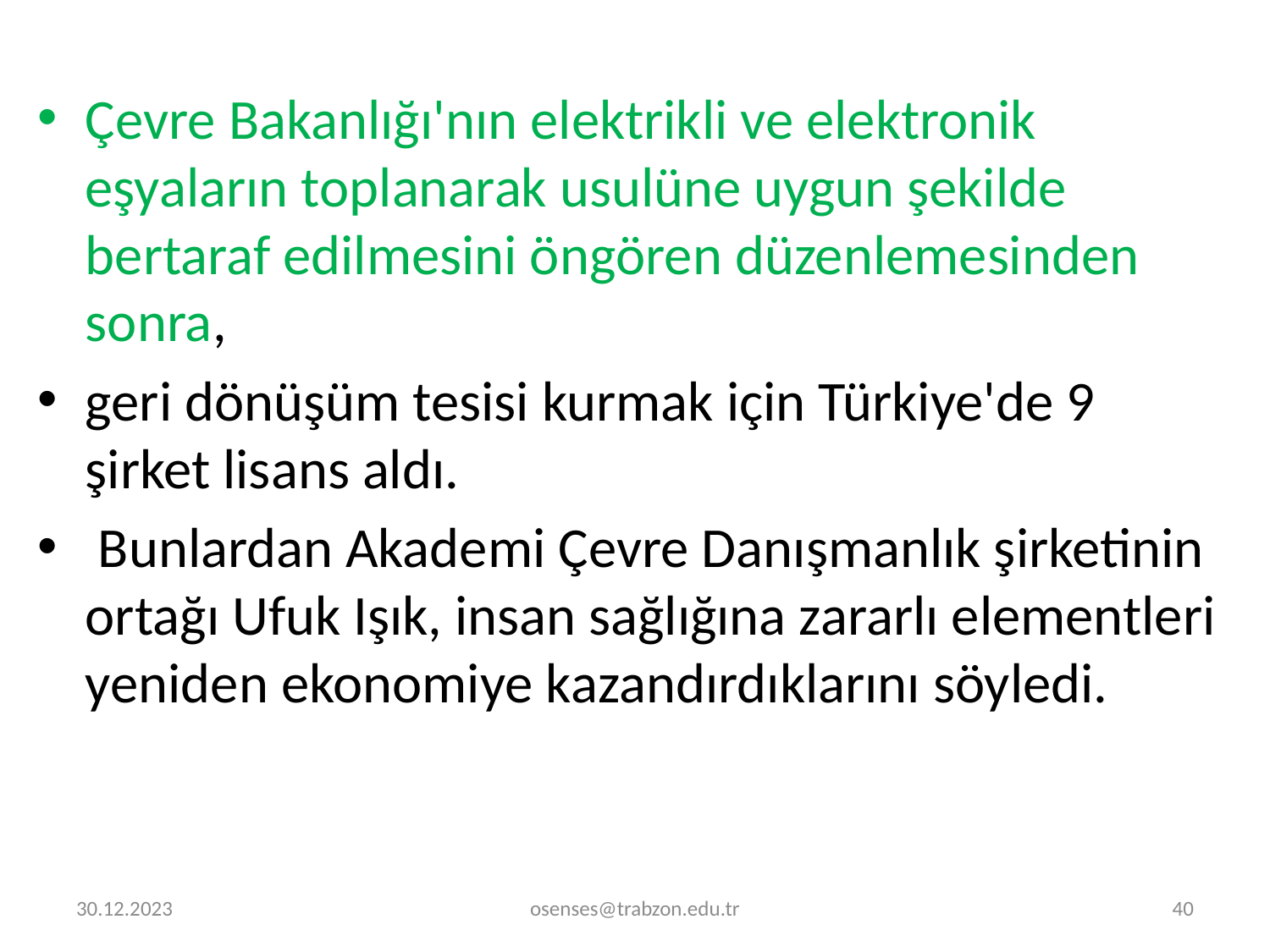

Çevre Bakanlığı'nın elektrikli ve elektronik eşyaların toplanarak usulüne uygun şekilde bertaraf edilmesini öngören düzenlemesinden sonra,
geri dönüşüm tesisi kurmak için Türkiye'de 9 şirket lisans aldı.
 Bunlardan Akademi Çevre Danışmanlık şirketinin ortağı Ufuk Işık, insan sağlığına zararlı elementleri yeniden ekonomiye kazandırdıklarını söyledi.
30.12.2023
osenses@trabzon.edu.tr
40